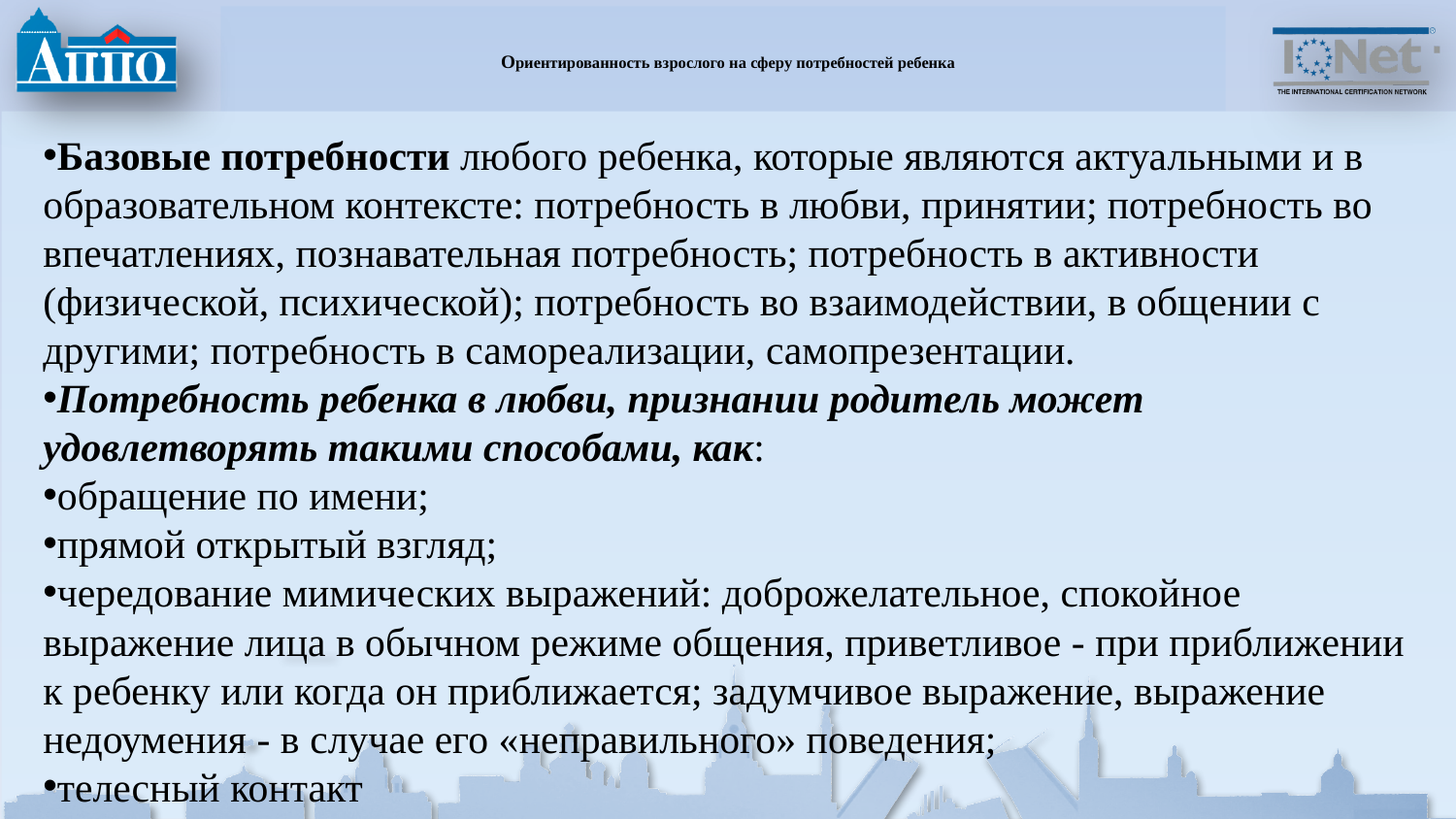

# Ориентированность взрослого на сферу потребностей ребенка
Базовые потребности любого ребенка, которые являются актуальными и в образовательном контексте: потребность в любви, принятии; потребность во впечатлениях, познавательная потребность; потребность в активности (физической, психической); потребность во взаимодействии, в общении с другими; потребность в самореализации, самопрезентации.
Потребность ребенка в любви, признании родитель может удовлетворять такими способами, как:
обращение по имени;
прямой открытый взгляд;
чередование мимических выражений: доброжелательное, спокойное выражение лица в обычном режиме общения, приветливое - при приближении к ребенку или когда он приближается; задумчивое выражение, выражение недоумения - в случае его «неправильного» поведения;
телесный контакт